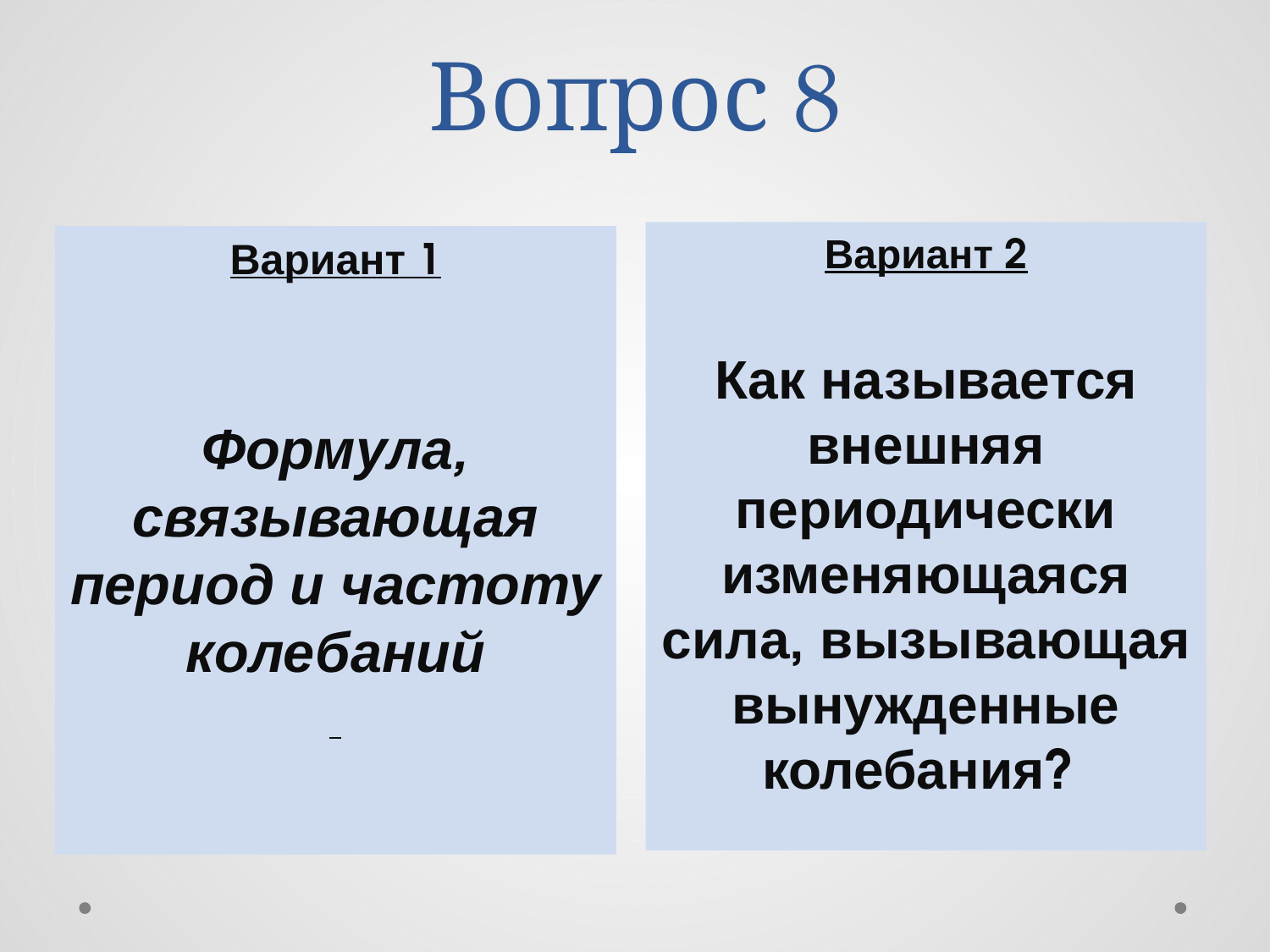

# Вопрос 8
Вариант 2

Как называется внешняя периодически изменяющаяся сила, вызывающая вынужденные колебания?

Вариант 1

Формула, связывающая период и частоту колебаний